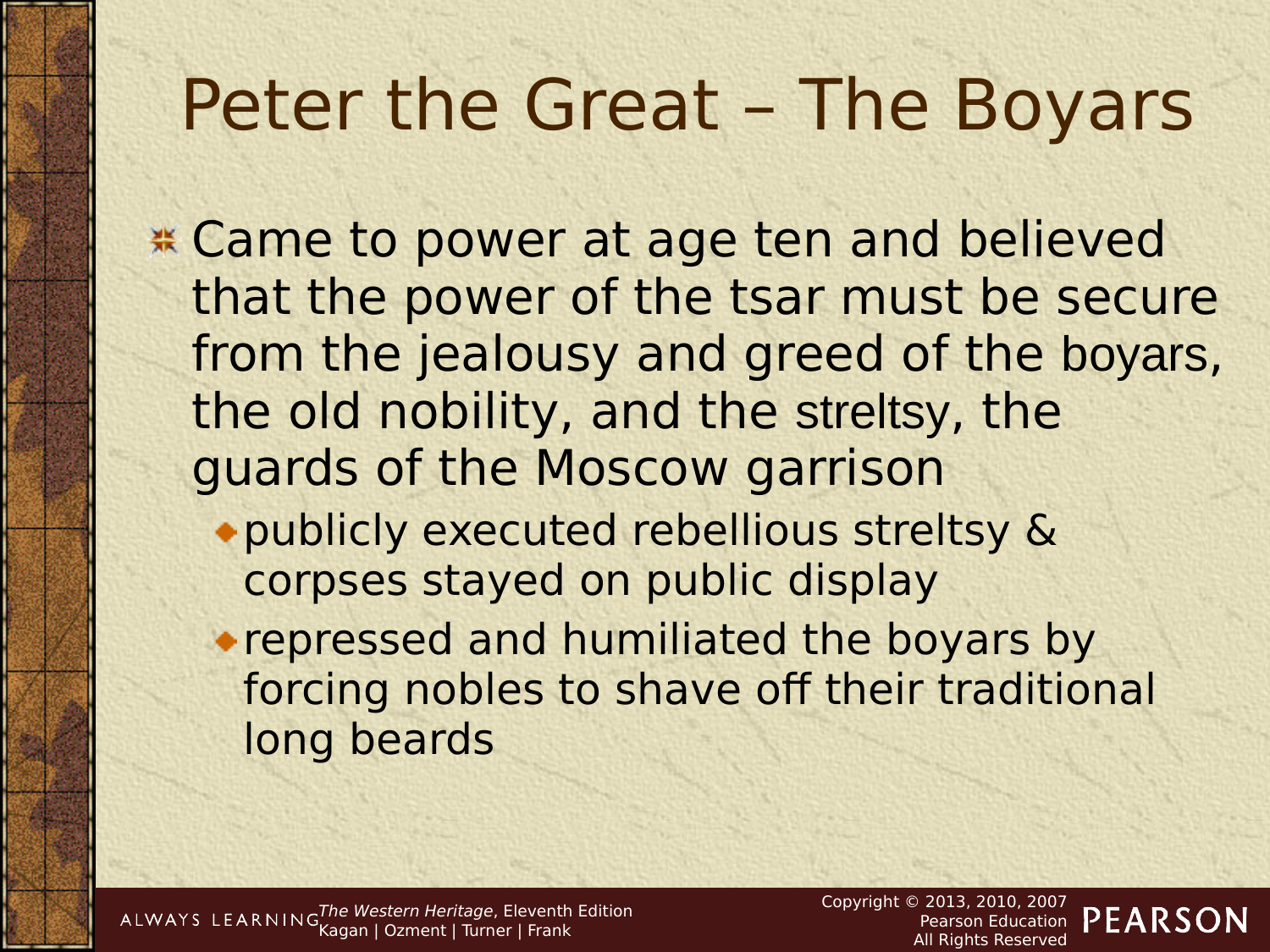

Peter the Great – The Boyars
Came to power at age ten and believed that the power of the tsar must be secure from the jealousy and greed of the boyars, the old nobility, and the streltsy, the guards of the Moscow garrison
publicly executed rebellious streltsy & corpses stayed on public display
repressed and humiliated the boyars by forcing nobles to shave off their traditional long beards